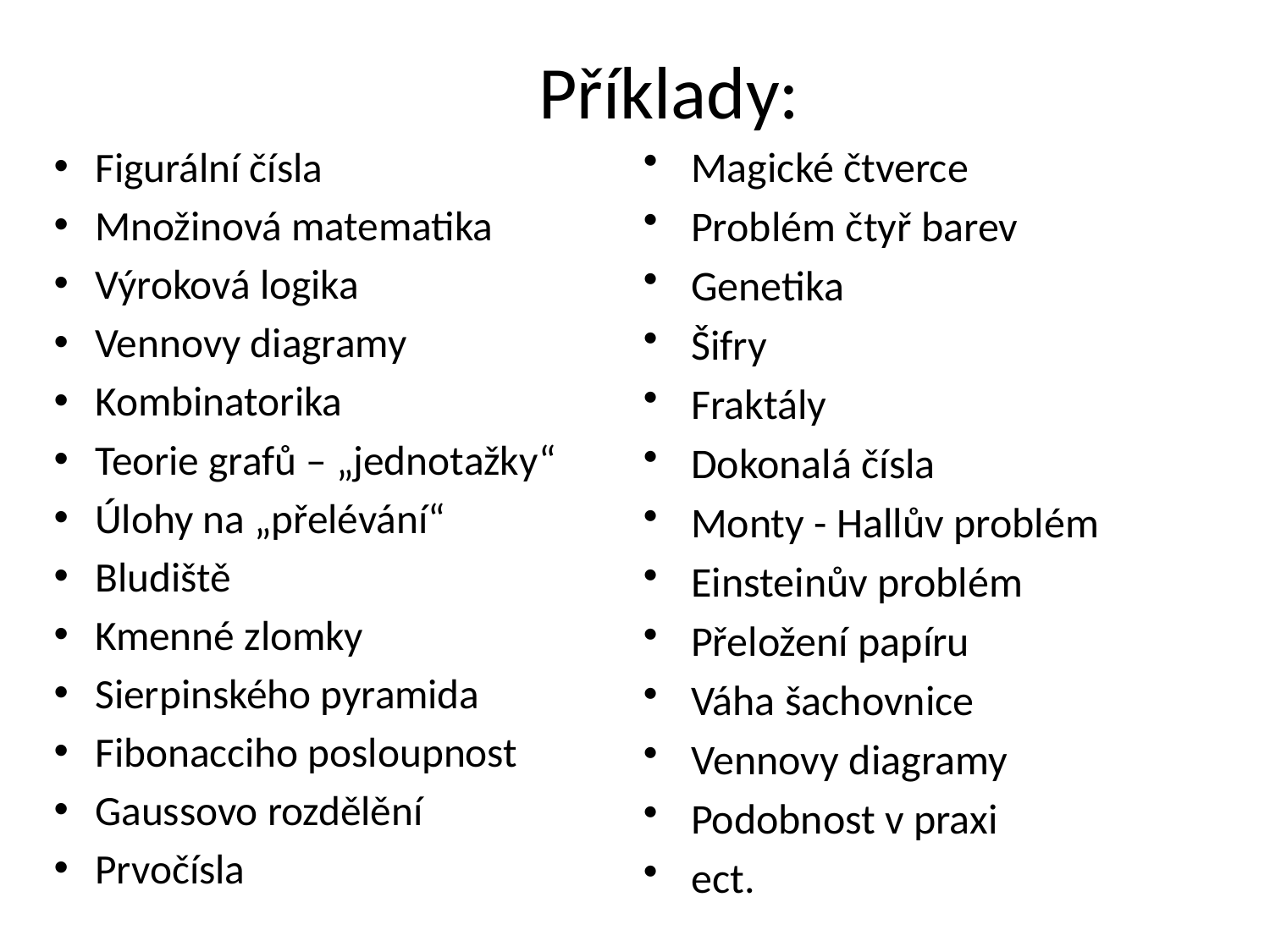

#
Příklady:
Magické čtverce
Problém čtyř barev
Genetika
Šifry
Fraktály
Dokonalá čísla
Monty - Hallův problém
Einsteinův problém
Přeložení papíru
Váha šachovnice
Vennovy diagramy
Podobnost v praxi
ect.

Figurální čísla
Množinová matematika
Výroková logika
Vennovy diagramy
Kombinatorika
Teorie grafů – „jednotažky“
Úlohy na „přelévání“
Bludiště
Kmenné zlomky
Sierpinského pyramida
Fibonacciho posloupnost
Gaussovo rozdělění
Prvočísla